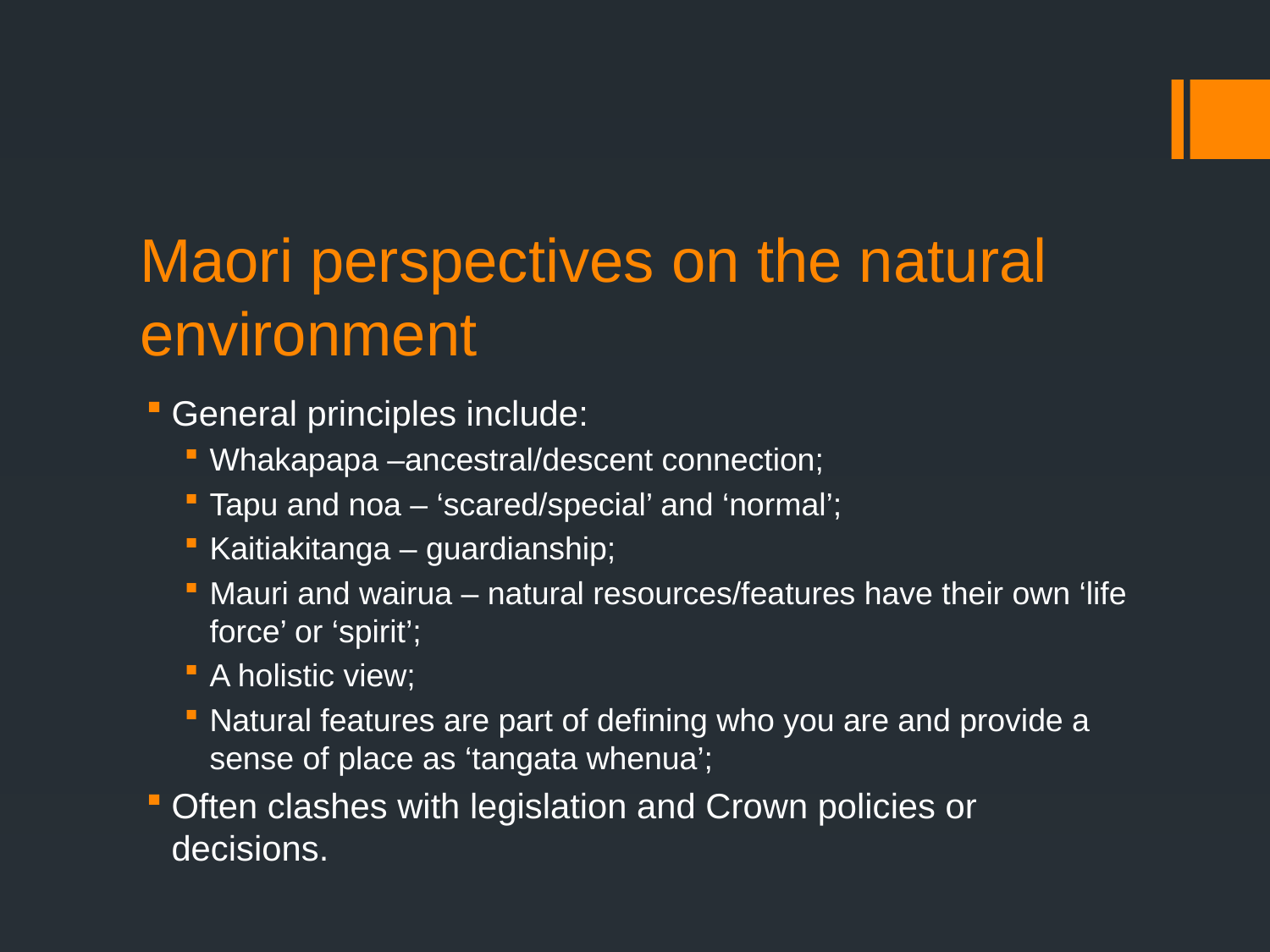

# Maori perspectives on the natural environment
General principles include:
Whakapapa –ancestral/descent connection;
Tapu and noa – ‘scared/special’ and ‘normal’;
Kaitiakitanga – guardianship;
Mauri and wairua – natural resources/features have their own ‘life force’ or ‘spirit’;
A holistic view;
Natural features are part of defining who you are and provide a sense of place as ‘tangata whenua’;
Often clashes with legislation and Crown policies or decisions.